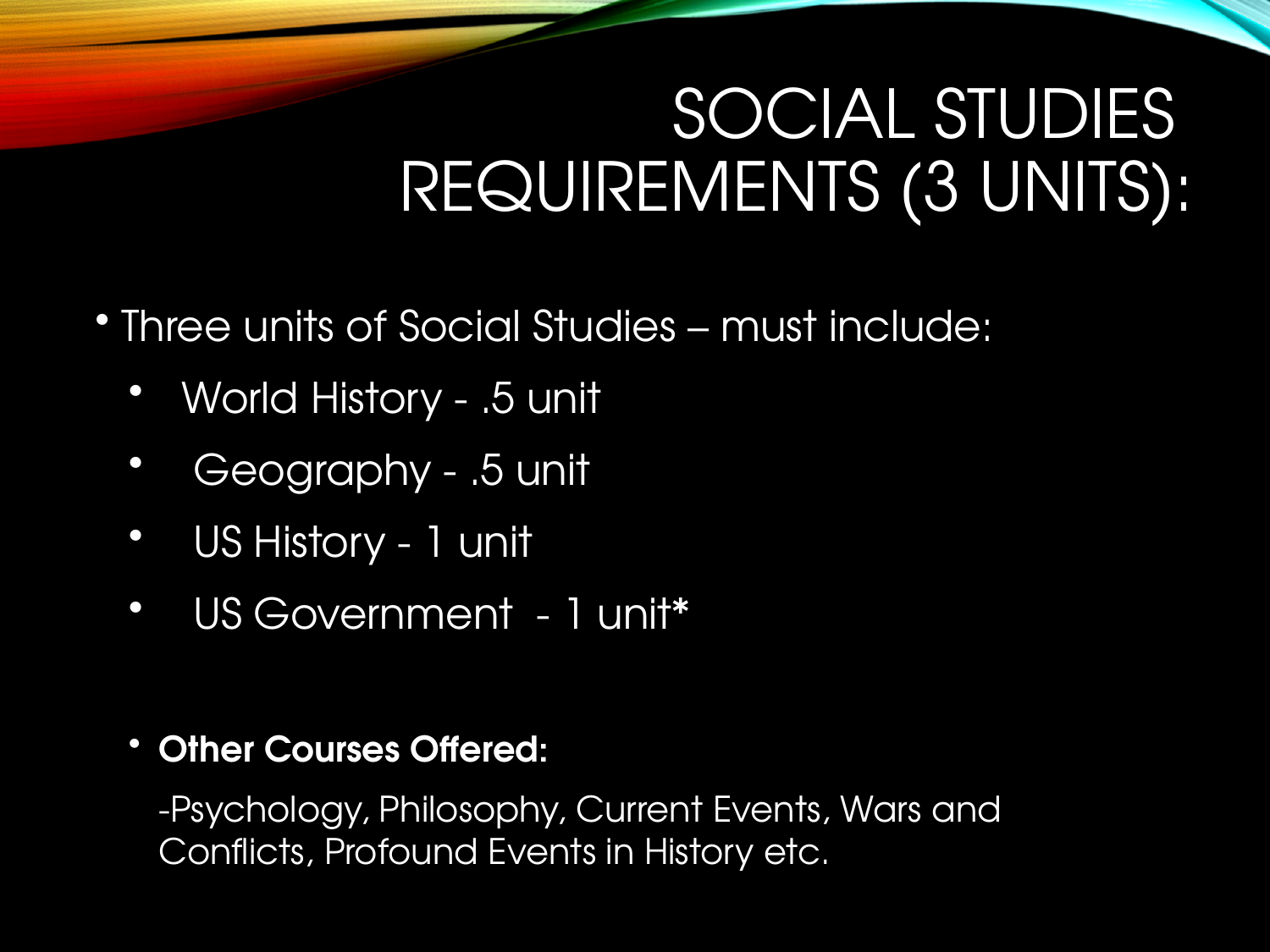

# Social Studies Requirements (3 units):
 Three units of Social Studies – must include:
  World History - .5 unit
   Geography - .5 unit
   US History - 1 unit
   US Government  - 1 unit*

Other Courses Offered:
-Psychology, Philosophy, Current Events, Wars and Conflicts, Profound Events in History etc.